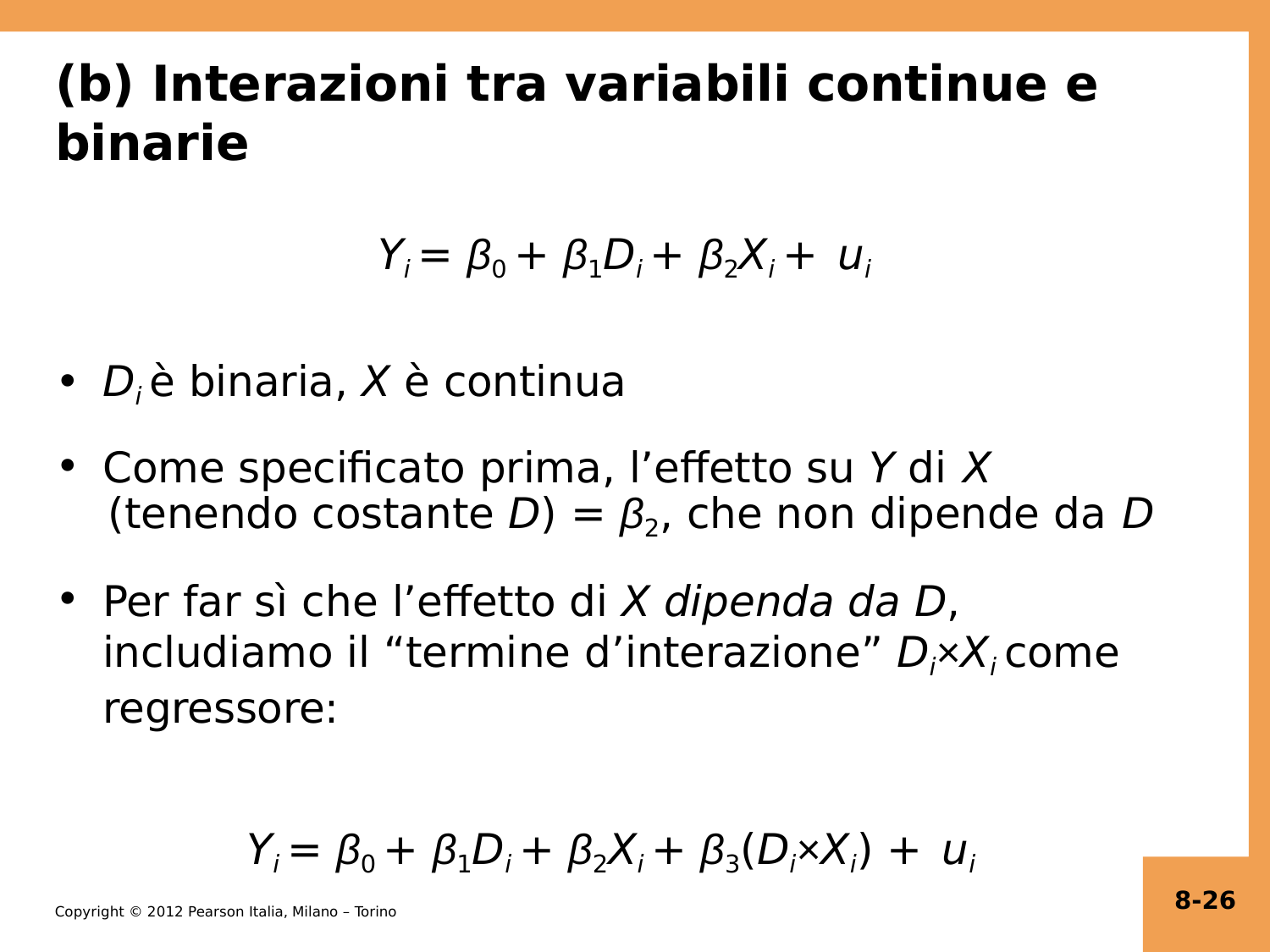

# (b) Interazioni tra variabili continue e  binarie
Yi = β0 + β1Di + β2Xi + ui

Di è binaria, X è continua
Come specificato prima, l’effetto su Y di X
(tenendo costante D) = β2, che non dipende da D
Per far sì che l’effetto di X dipenda da D,  includiamo il “termine d’interazione” Di×Xi come  regressore:

Yi = β0 + β1Di + β2Xi + β3(Di×Xi) + ui
8-26
Copyright © 2012 Pearson Italia, Milano – Torino